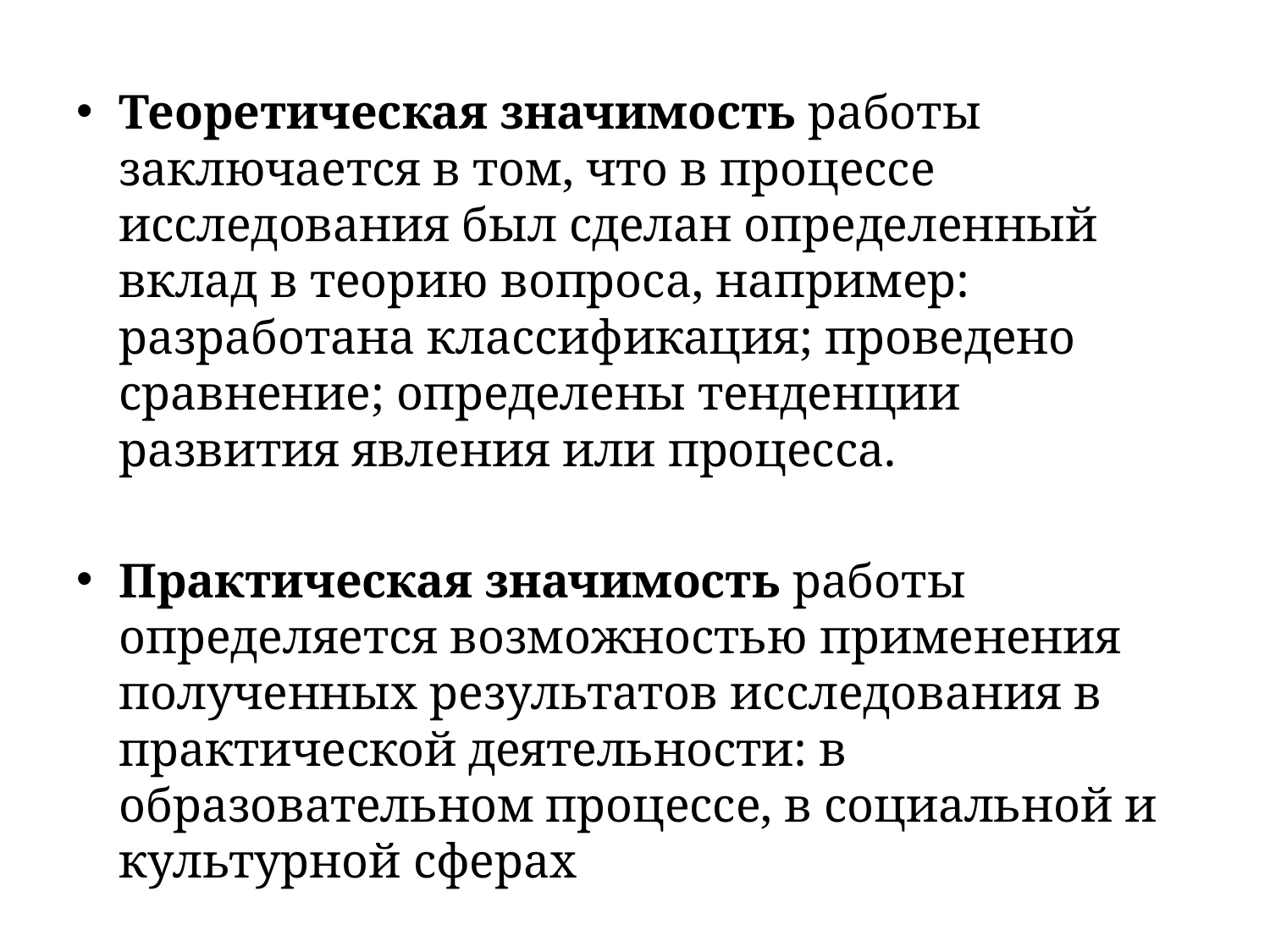

Теоретическая значимость работы заключается в том, что в процессе исследования был сделан определенный вклад в теорию вопроса, например: разработана классификация; проведено сравнение; определены тенденции развития явления или процесса.

Практическая значимость работы определяется возможностью применения полученных результатов исследования в практической деятельности: в образовательном процессе, в социальной и культурной сферах